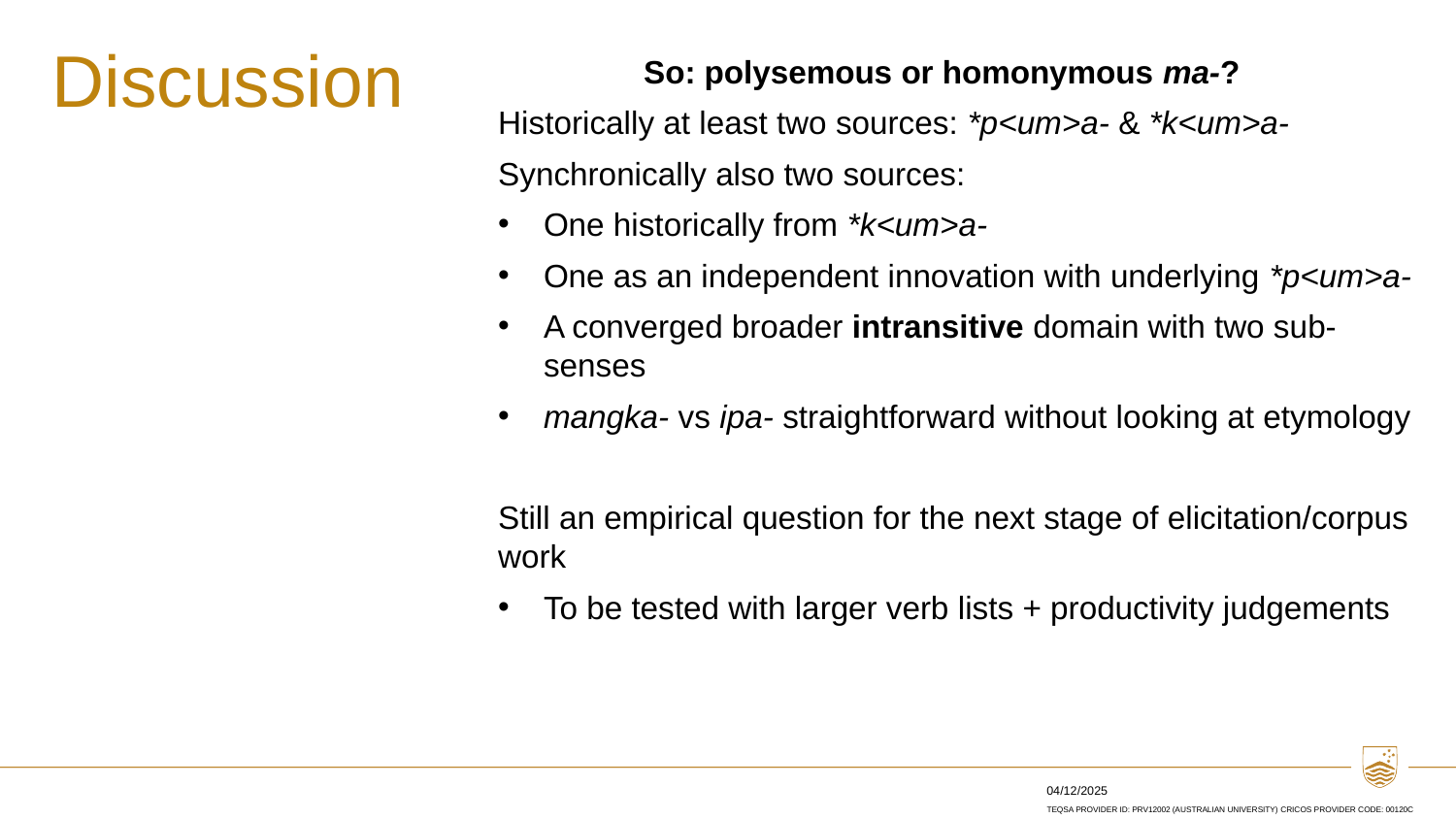

Discussion
	So: polysemous or homonymous ma-?
Historically at least two sources: *p<um>a- & *k<um>a-
Synchronically also two sources:
One historically from *k<um>a-
One as an independent innovation with underlying *p<um>a-
A converged broader intransitive domain with two sub-senses
mangka- vs ipa- straightforward without looking at etymology

Still an empirical question for the next stage of elicitation/corpus work
To be tested with larger verb lists + productivity judgements

04/12/2025